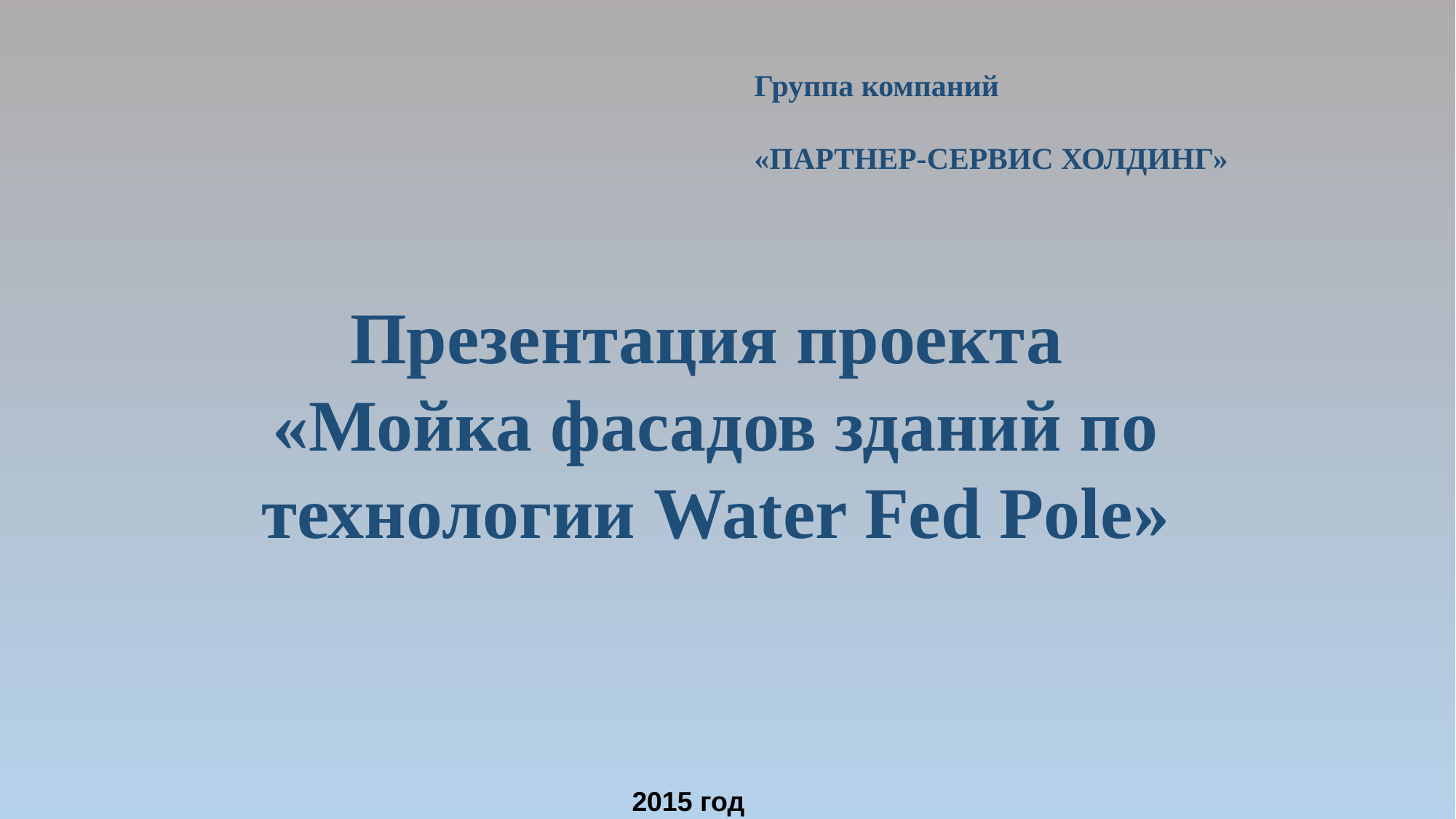

Группа компаний
«ПАРТНЕР-СЕРВИС ХОЛДИНГ»
Презентация проекта
«Мойка фасадов зданий по технологии Water Fed Pole»
2015 год